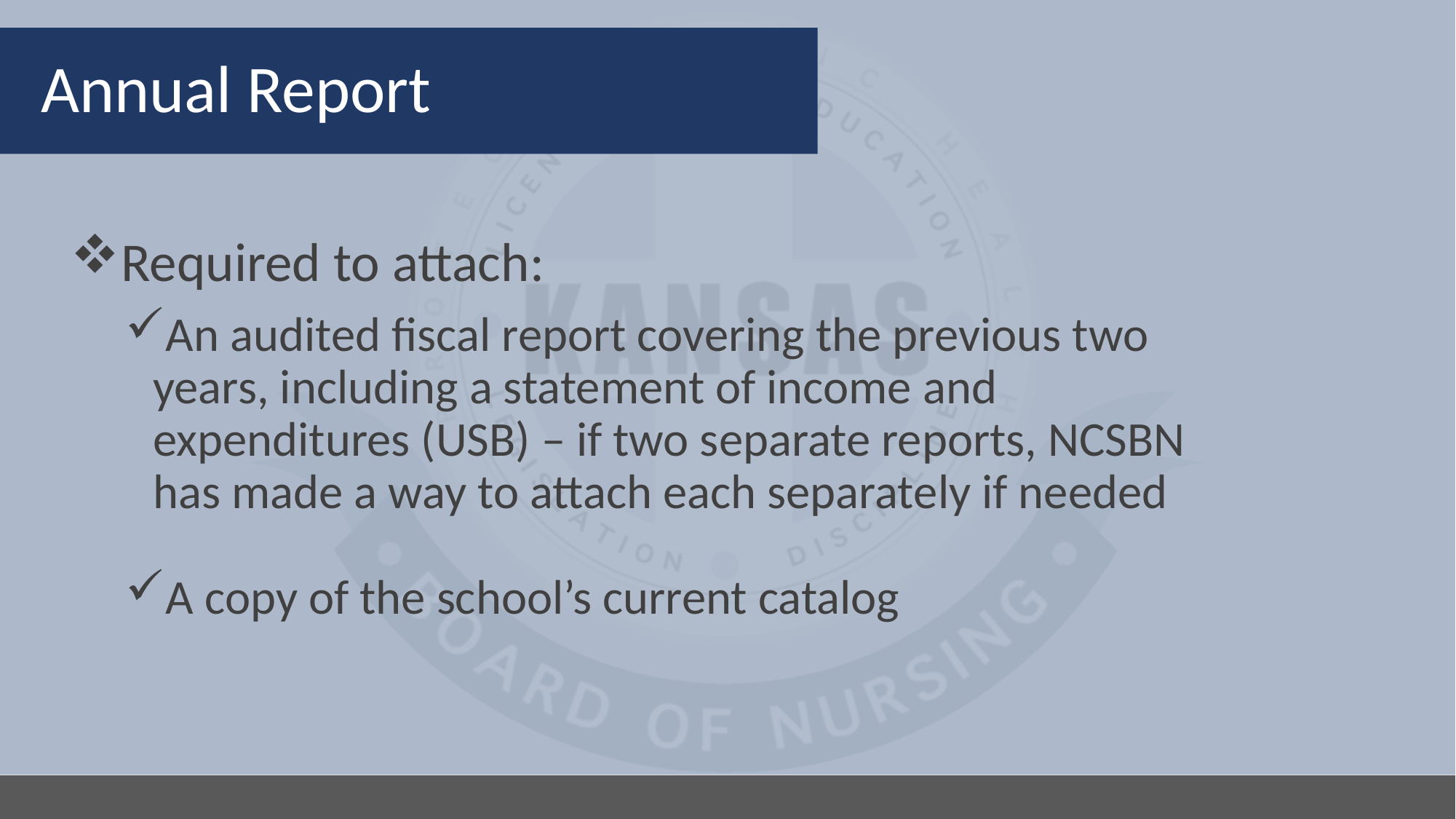

# Annual Report
Required to attach:
An audited fiscal report covering the previous two years, including a statement of income and expenditures (USB) – if two separate reports, NCSBN has made a way to attach each separately if needed

A copy of the school’s current catalog